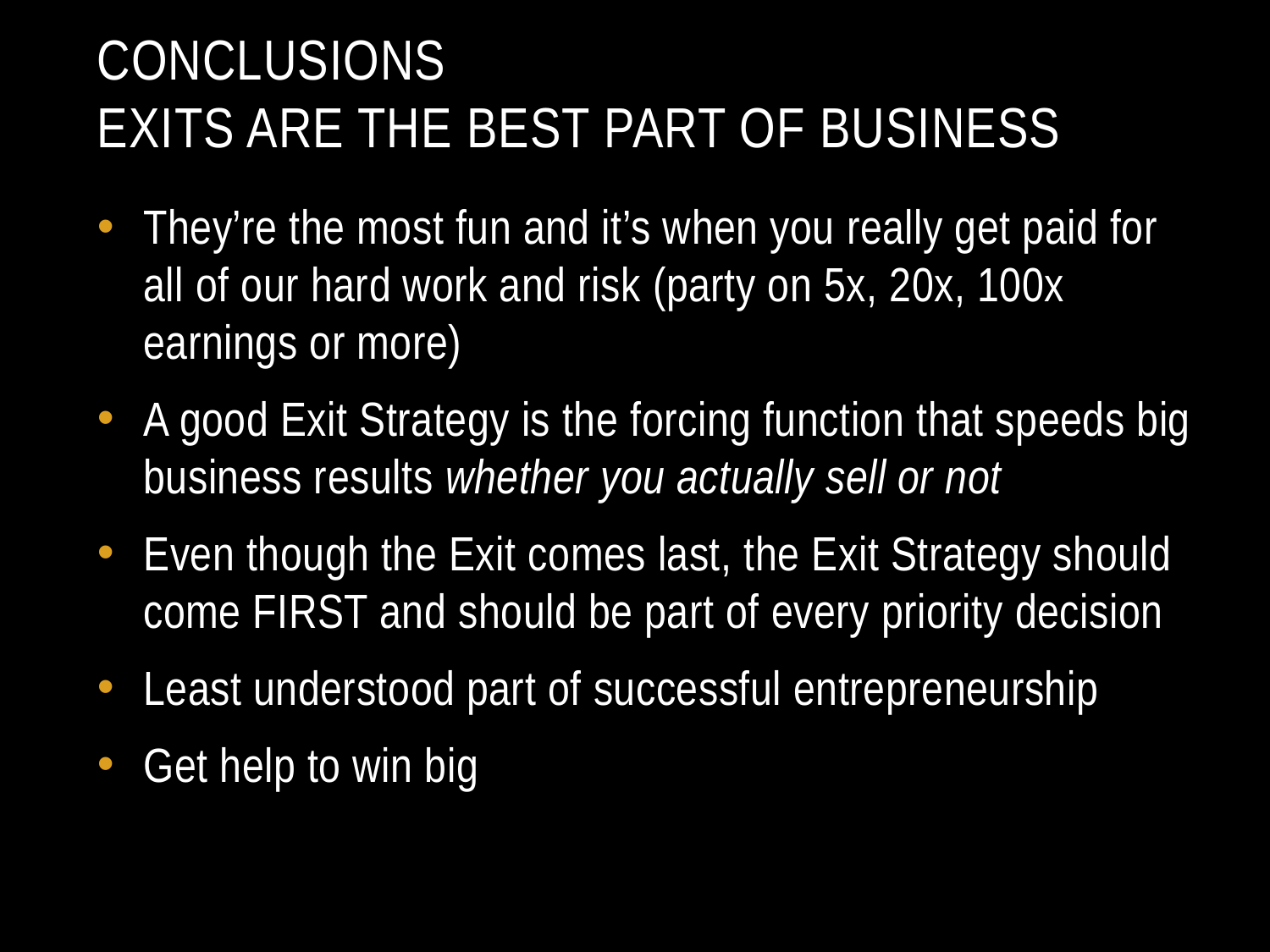

# Conclusions Exits are the Best Part of business
They’re the most fun and it’s when you really get paid for all of our hard work and risk (party on 5x, 20x, 100x earnings or more)
A good Exit Strategy is the forcing function that speeds big business results whether you actually sell or not
Even though the Exit comes last, the Exit Strategy should come FIRST and should be part of every priority decision
Least understood part of successful entrepreneurship
Get help to win big
Rights Reserved Zero Limits Ventures